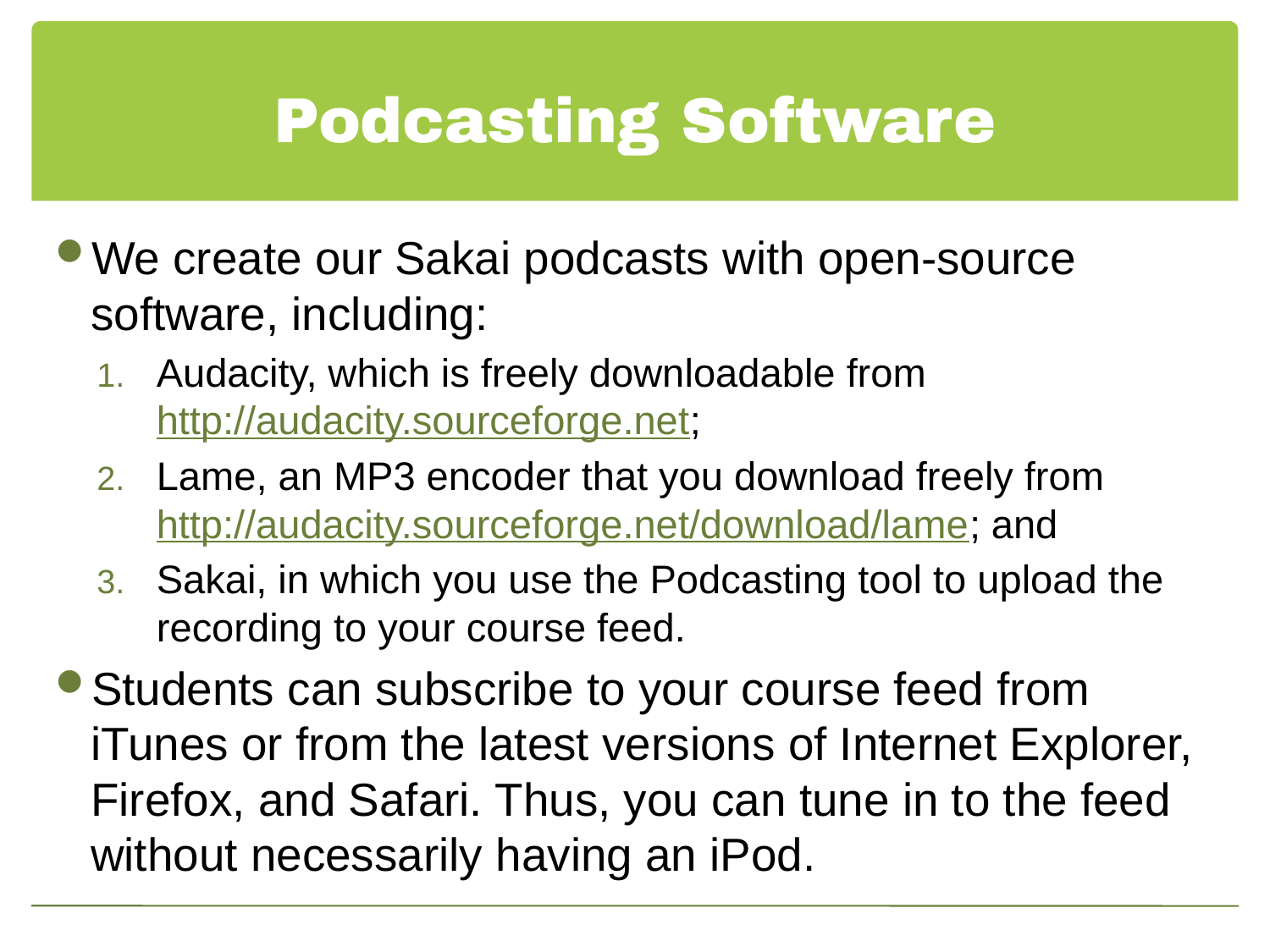

# Podcasting Software
We create our Sakai podcasts with open-source software, including:
Audacity, which is freely downloadable from http://audacity.sourceforge.net;
Lame, an MP3 encoder that you download freely from http://audacity.sourceforge.net/download/lame; and
Sakai, in which you use the Podcasting tool to upload the recording to your course feed.
Students can subscribe to your course feed from iTunes or from the latest versions of Internet Explorer, Firefox, and Safari. Thus, you can tune in to the feed without necessarily having an iPod.